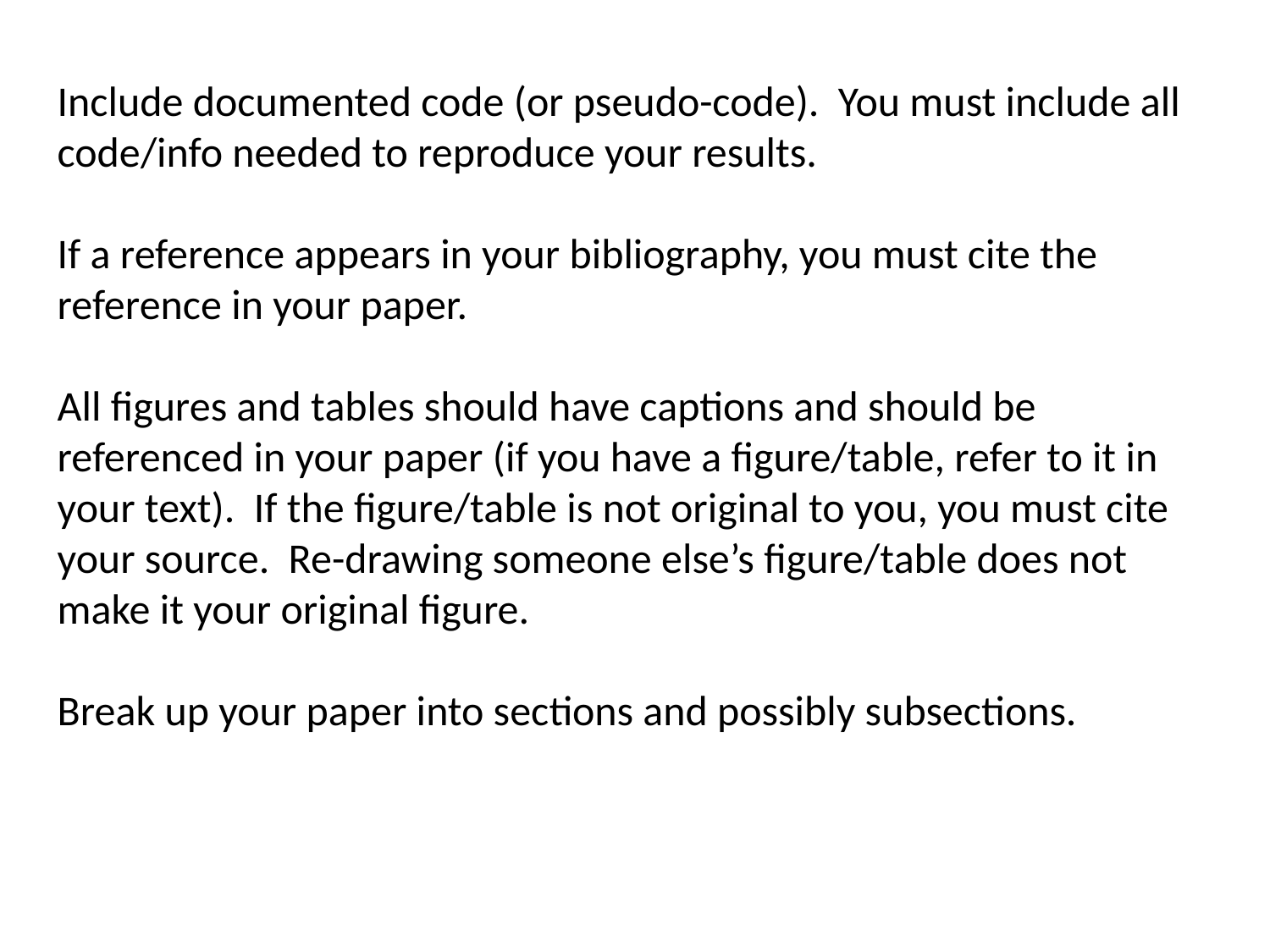

Include documented code (or pseudo-code).  You must include all code/info needed to reproduce your results.

If a reference appears in your bibliography, you must cite the reference in your paper.

All figures and tables should have captions and should be referenced in your paper (if you have a figure/table, refer to it in your text).  If the figure/table is not original to you, you must cite your source.  Re-drawing someone else’s figure/table does not make it your original figure.

Break up your paper into sections and possibly subsections.